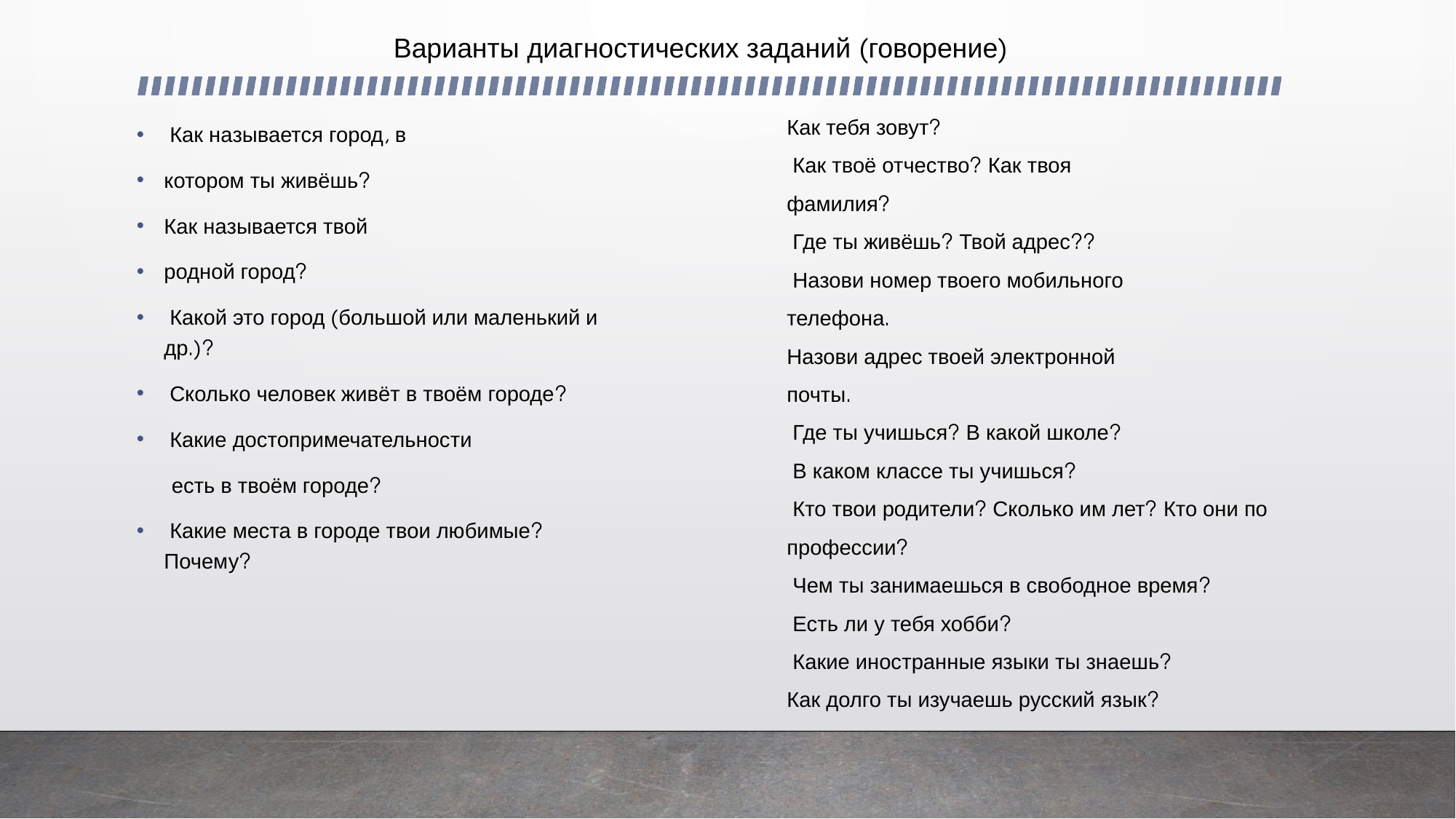

Варианты диагностических заданий (говорение)
Как тебя зовут?
 Как твоё отчество? Как твоя
фамилия?
 Где ты живёшь? Твой адрес??
 Назови номер твоего мобильного
телефона.
Назови адрес твоей электронной
почты.
 Где ты учишься? В какой школе?
 В каком классе ты учишься?
 Кто твои родители? Сколько им лет? Кто они по профессии?
 Чем ты занимаешься в свободное время?
 Есть ли у тебя хобби?
 Какие иностранные языки ты знаешь?
Как долго ты изучаешь русский язык?

 Как называется город, в
котором ты живёшь?
Как называется твой
родной город?
 Какой это город (большой или маленький и др.)?
 Сколько человек живёт в твоём городе?
 Какие достопримечательности
      есть в твоём городе?
 Какие места в городе твои любимые? Почему?